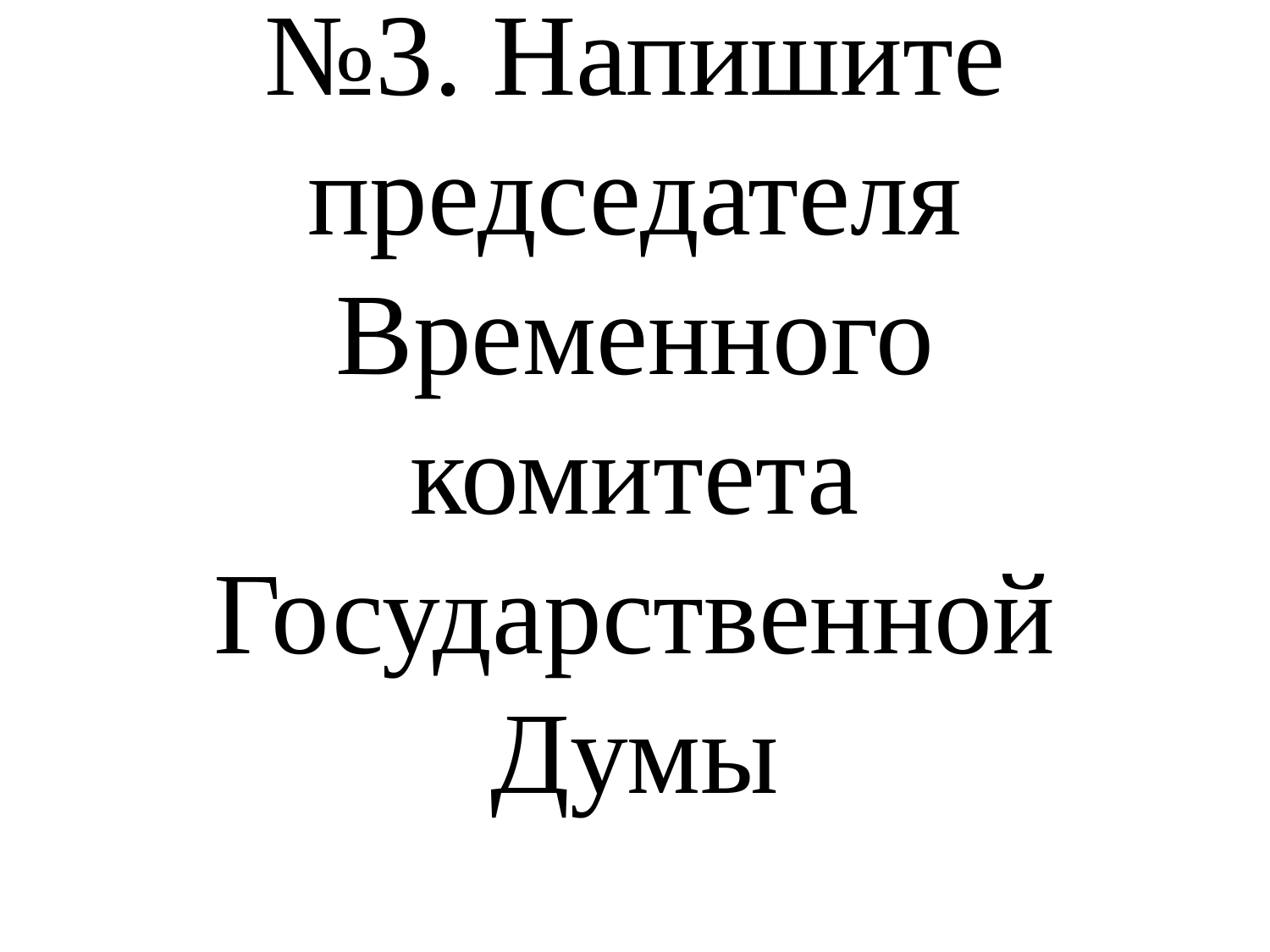

# №3. Напишите председателя Временного комитета Государственной Думы